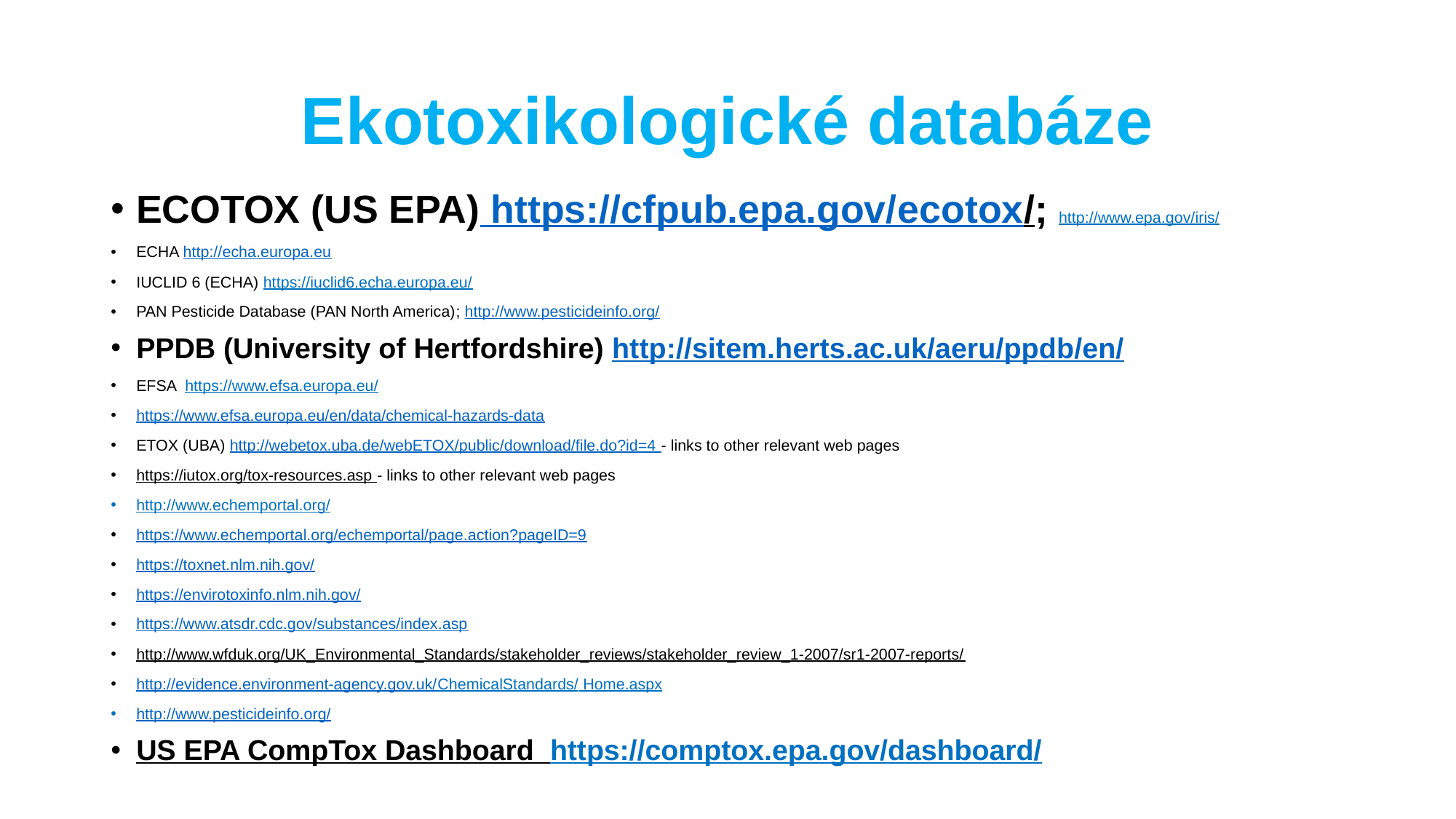

# Ekotoxikologické databáze
ECOTOX (US EPA) https://cfpub.epa.gov/ecotox/; http://www.epa.gov/iris/
ECHA http://echa.europa.eu
IUCLID 6 (ECHA) https://iuclid6.echa.europa.eu/
PAN Pesticide Database (PAN North America); http://www.pesticideinfo.org/
PPDB (University of Hertfordshire) http://sitem.herts.ac.uk/aeru/ppdb/en/
EFSA  https://www.efsa.europa.eu/
https://www.efsa.europa.eu/en/data/chemical-hazards-data
ETOX (UBA) http://webetox.uba.de/webETOX/public/download/file.do?id=4 - links to other relevant web pages
https://iutox.org/tox-resources.asp - links to other relevant web pages
http://www.echemportal.org/
https://www.echemportal.org/echemportal/page.action?pageID=9
https://toxnet.nlm.nih.gov/
https://envirotoxinfo.nlm.nih.gov/
https://www.atsdr.cdc.gov/substances/index.asp
http://www.wfduk.org/UK_Environmental_Standards/stakeholder_reviews/stakeholder_review_1-2007/sr1-2007-reports/
http://evidence.environment-agency.gov.uk/ChemicalStandards/ Home.aspx
http://www.pesticideinfo.org/
US EPA CompTox Dashboard  https://comptox.epa.gov/dashboard/